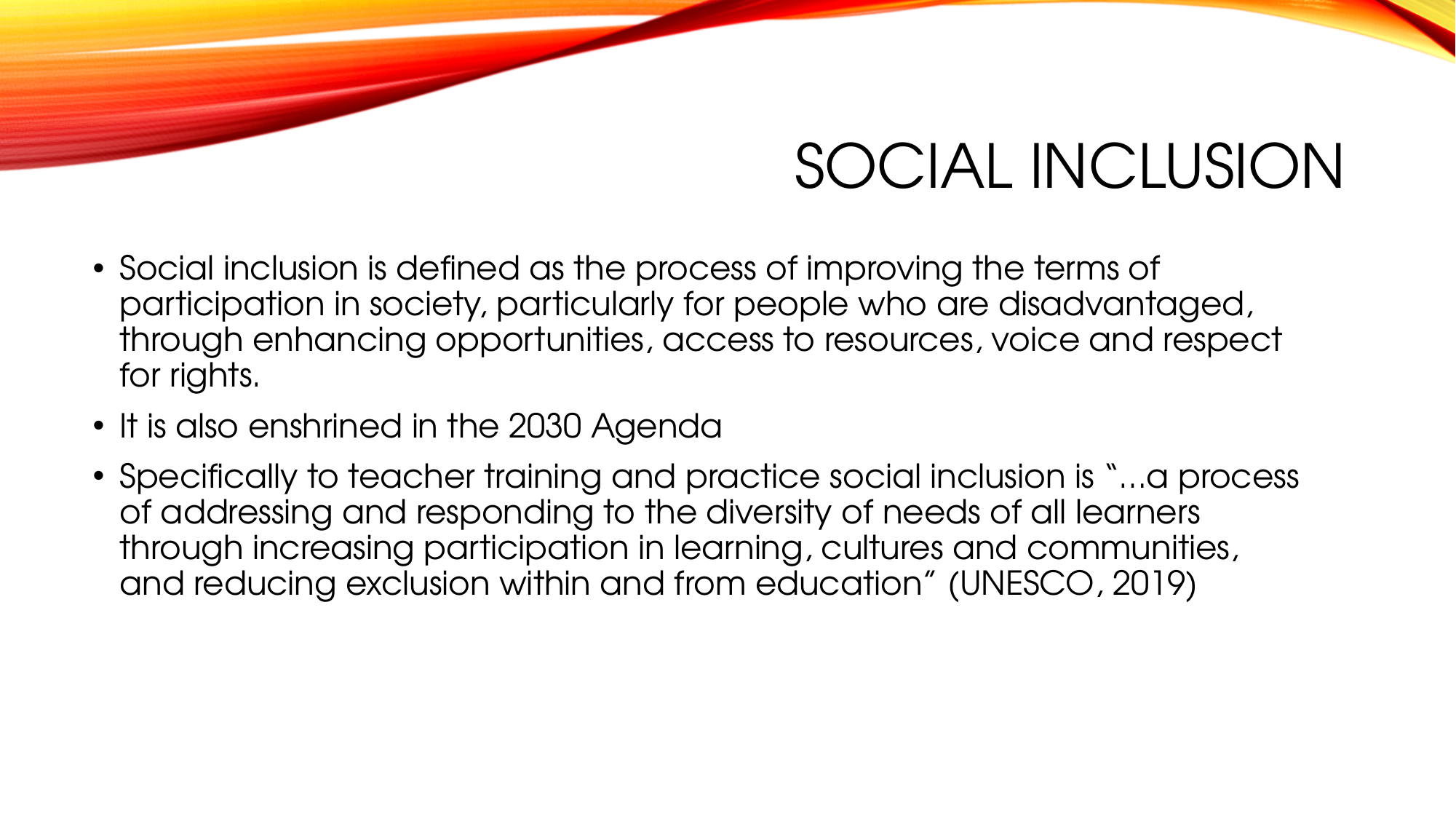

# Social Inclusion
Social inclusion is defined as the process of improving the terms of participation in society, particularly for people who are disadvantaged, through enhancing opportunities, access to resources, voice and respect for rights.
It is also enshrined in the 2030 Agenda
Specifically to teacher training and practice social inclusion is “…a process of addressing and responding to the diversity of needs of all learners through increasing participation in learning, cultures and communities, and reducing exclusion within and from education” (UNESCO, 2019)